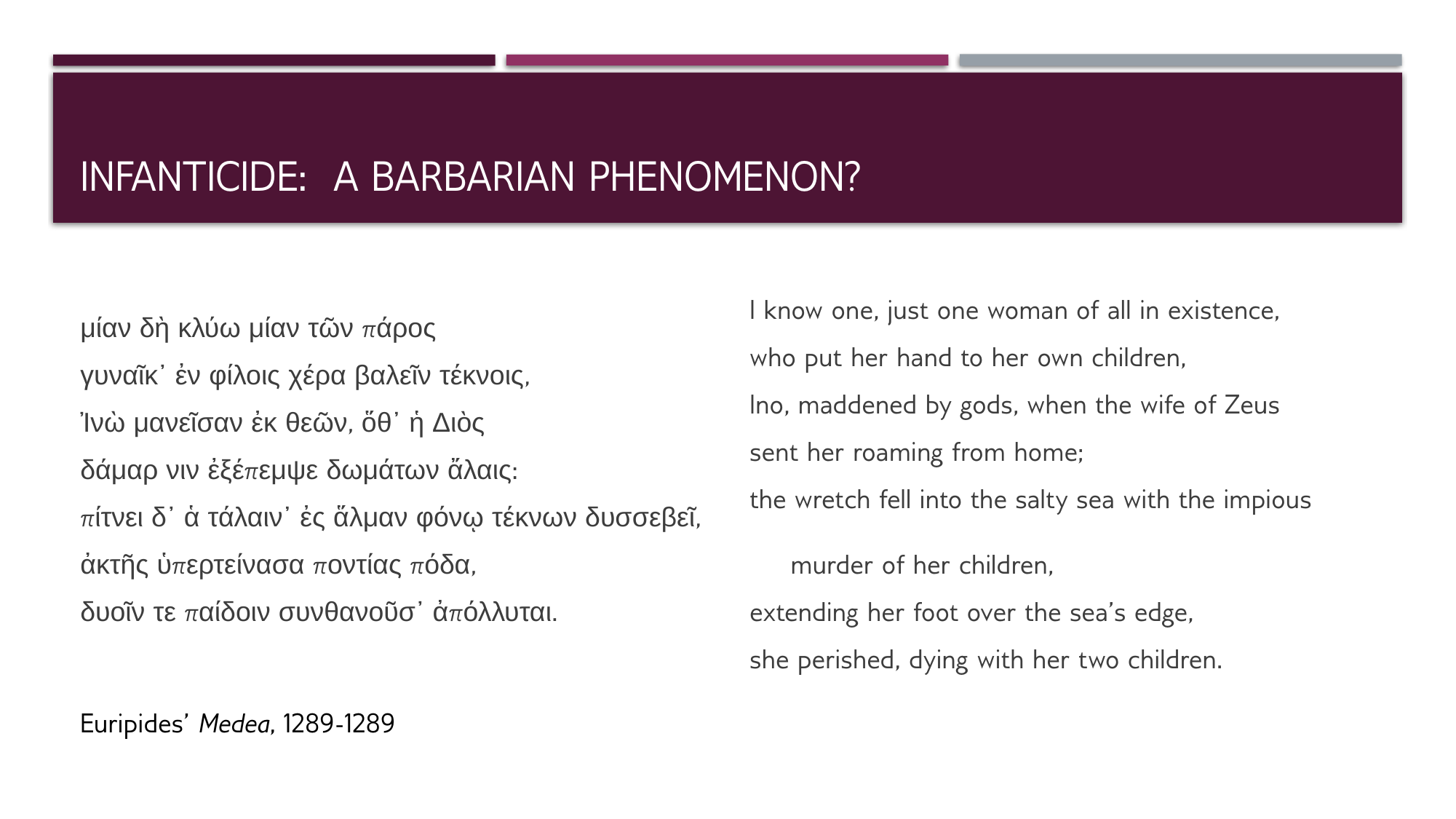

# Infanticide:  a barbarian phenomenon?
μίαν δὴ κλύω μίαν τῶν πάρος
γυναῖκ᾽ ἐν φίλοις χέρα βαλεῖν τέκνοις,
Ἰνὼ μανεῖσαν ἐκ θεῶν, ὅθ᾽ ἡ Διὸς
δάμαρ νιν ἐξέπεμψε δωμάτων ἄλαις:
πίτνει δ᾽ ἁ τάλαιν᾽ ἐς ἅλμαν φόνῳ τέκνων δυσσεβεῖ,
ἀκτῆς ὑπερτείνασα ποντίας πόδα,
δυοῖν τε παίδοιν συνθανοῦσ᾽ ἀπόλλυται.
I know one, just one woman of all in existence,
who put her hand to her own children,
Ino, maddened by gods, when the wife of Zeus
sent her roaming from home;
the wretch fell into the salty sea with the impious
     murder of her children,
extending her foot over the sea’s edge,
she perished, dying with her two children.
Euripides’ Medea, 1289-1289